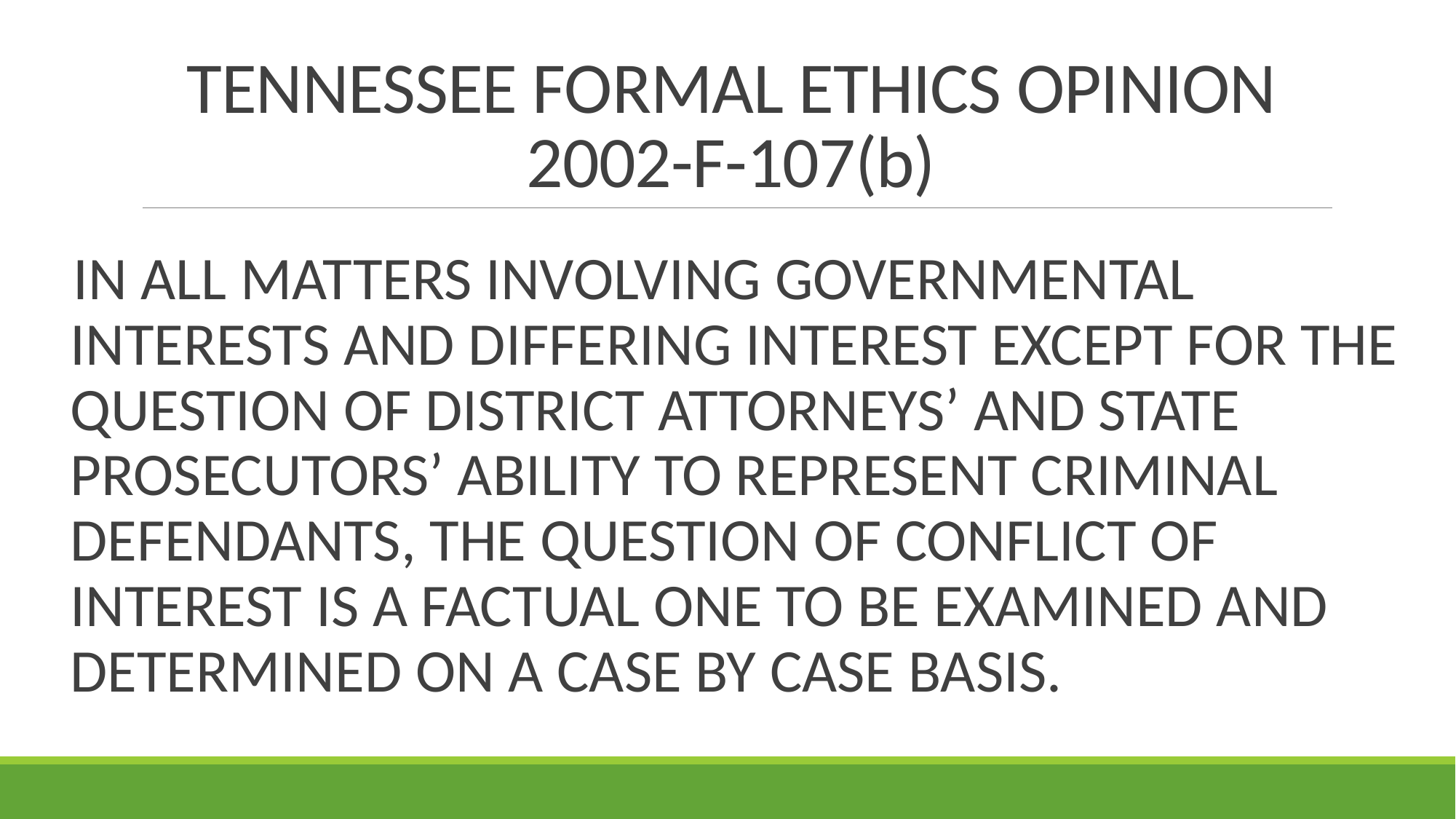

# TENNESSEE FORMAL ETHICS OPINION 2002-F-107(b)
IN ALL MATTERS INVOLVING GOVERNMENTAL INTERESTS AND DIFFERING INTEREST EXCEPT FOR THE QUESTION OF DISTRICT ATTORNEYS’ AND STATE PROSECUTORS’ ABILITY TO REPRESENT CRIMINAL DEFENDANTS, THE QUESTION OF CONFLICT OF INTEREST IS A FACTUAL ONE TO BE EXAMINED AND DETERMINED ON A CASE BY CASE BASIS.